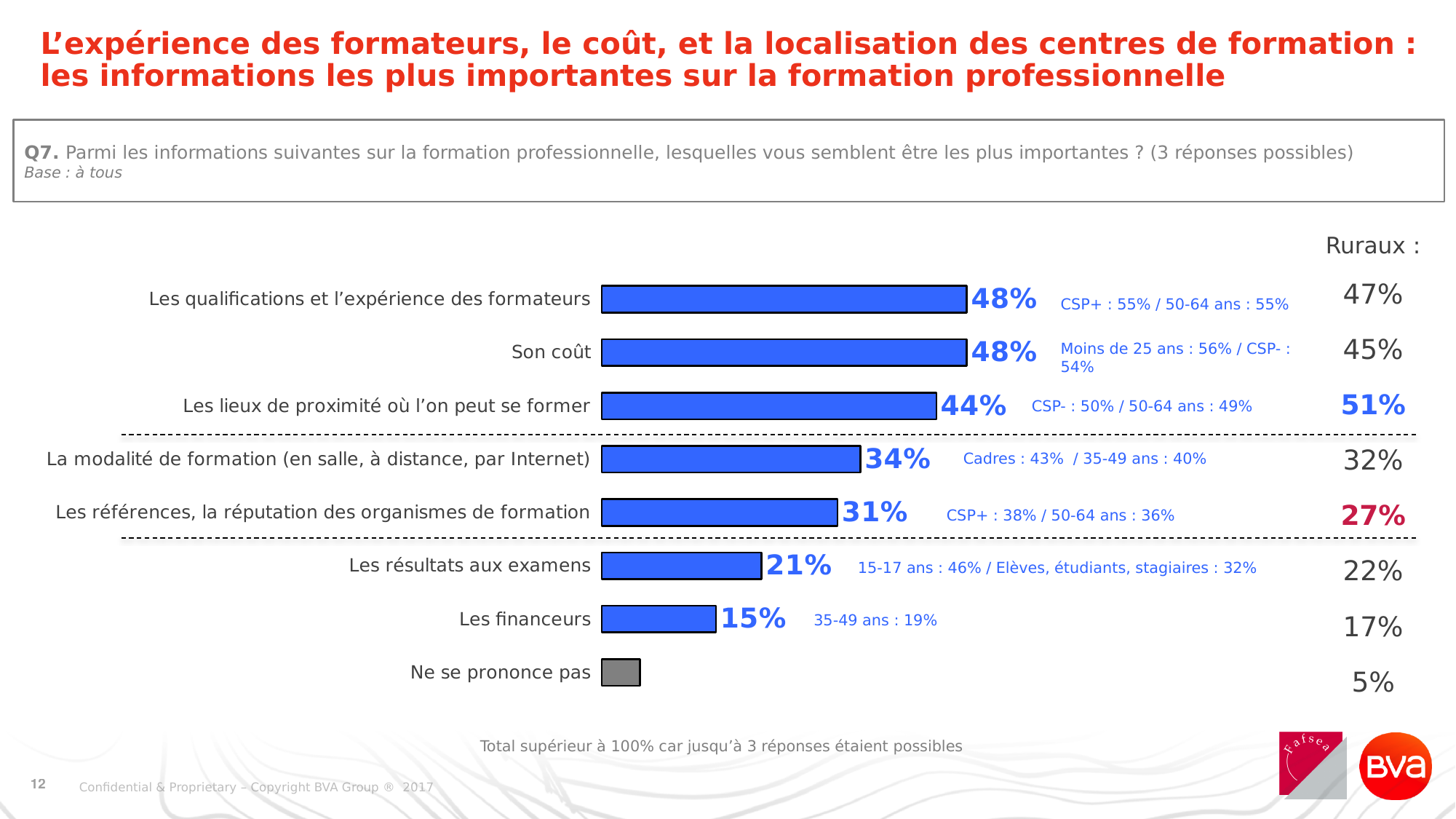

# L’expérience des formateurs, le coût, et la localisation des centres de formation : les informations les plus importantes sur la formation professionnelle
Q7. Parmi les informations suivantes sur la formation professionnelle, lesquelles vous semblent être les plus importantes ? (3 réponses possibles)
Base : à tous

### Chart

| Category | En % |
|---|---|
| Les qualifications et l’expérience des formateurs | 0.48000000000000004 |
| Son coût | 0.48000000000000004 |
| Les lieux de proximité où l’on peut se former | 0.44 |
| La modalité de formation (en salle, à distance, par Internet) | 0.34 |
| Les références, la réputation des organismes de formation | 0.31000000000000005 |
| Les résultats aux examens | 0.21000000000000002 |
| Les financeurs | 0.15000000000000002 |
| Ne se prononce pas | 0.05 |
Ruraux :
| 47% |
| --- |
| 45% |
| 51% |
| 32% |
| 27% |
| 22% |
| 17% |
| 5% |
CSP+ : 55% / 50-64 ans : 55%
Moins de 25 ans : 56% / CSP- : 54%
CSP- : 50% / 50-64 ans : 49%
Cadres : 43%  / 35-49 ans : 40%
CSP+ : 38% / 50-64 ans : 36%
15-17 ans : 46% / Elèves, étudiants, stagiaires : 32%
35-49 ans : 19%
Total supérieur à 100% car jusqu’à 3 réponses étaient possibles